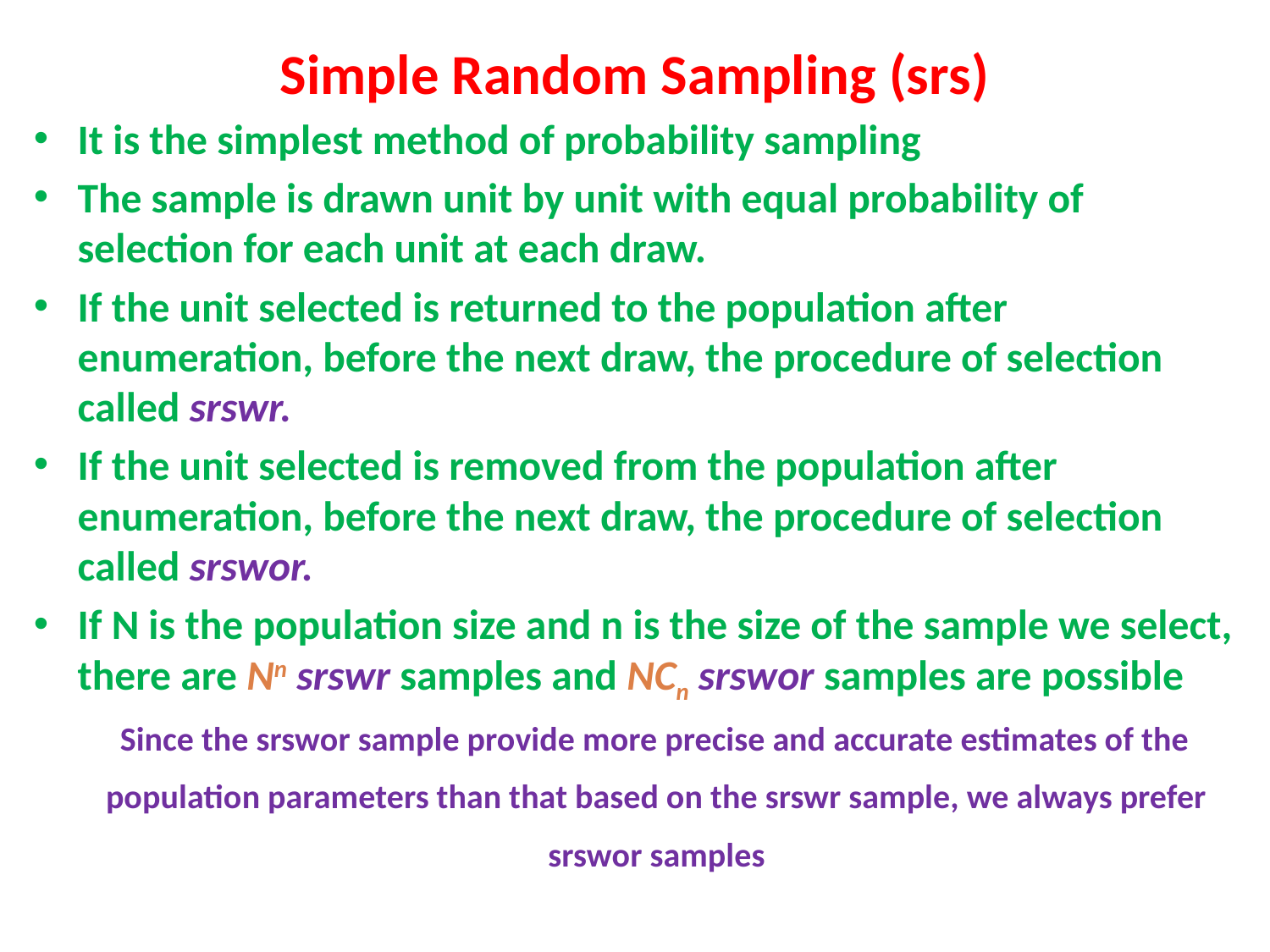

# Simple Random Sampling (srs)
It is the simplest method of probability sampling
The sample is drawn unit by unit with equal probability of selection for each unit at each draw.
If the unit selected is returned to the population after enumeration, before the next draw, the procedure of selection called srswr.
If the unit selected is removed from the population after enumeration, before the next draw, the procedure of selection called srswor.
If N is the population size and n is the size of the sample we select, there are Nn srswr samples and NCn srswor samples are possible
      Since the srswor sample provide more precise and accurate estimates of the population parameters than that based on the srswr sample, we always prefer srswor samples